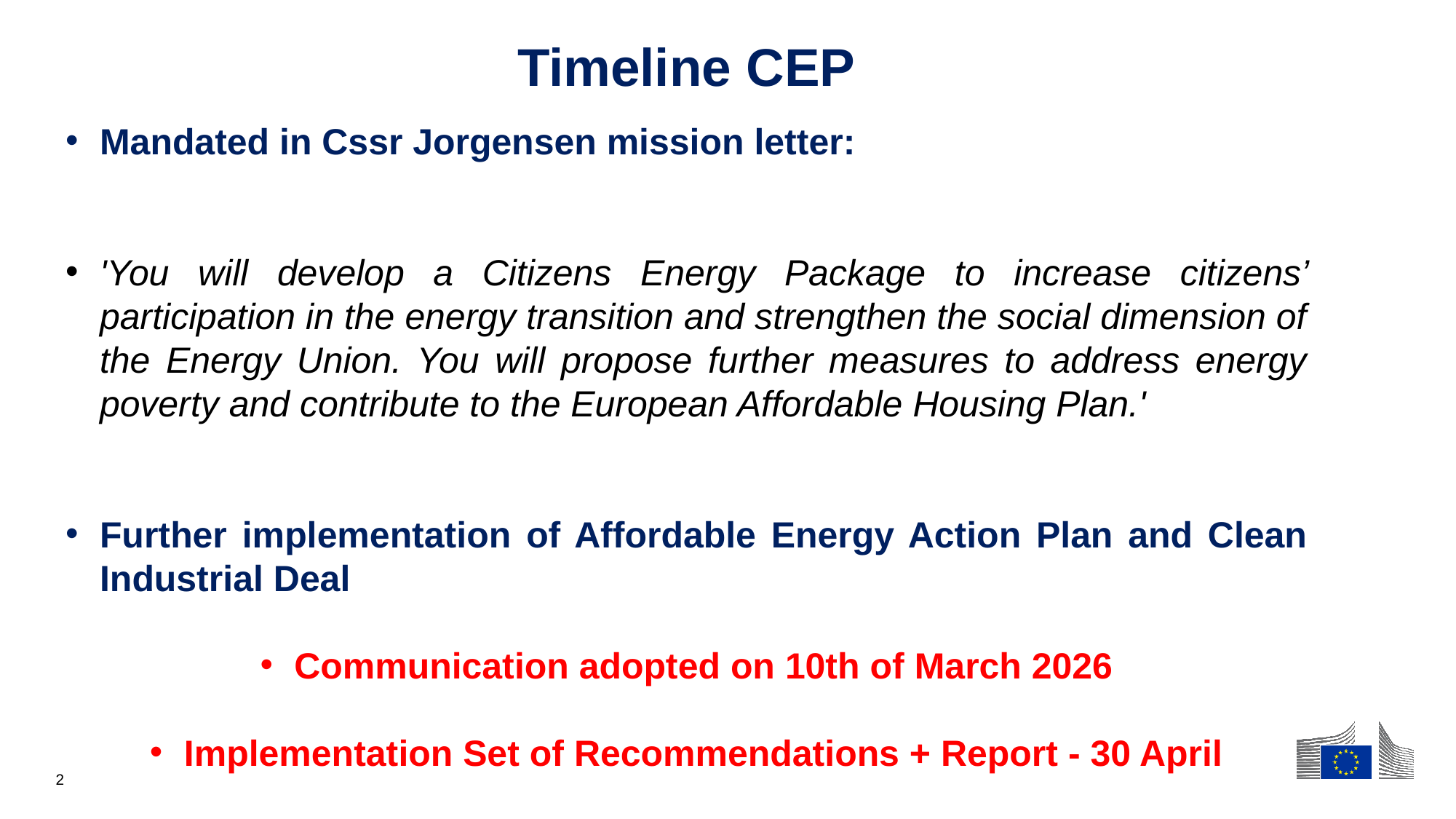

Timeline CEP
Mandated in Cssr Jorgensen mission letter:

'You will develop a Citizens Energy Package to increase citizens’ participation in the energy transition and strengthen the social dimension of the Energy Union. You will propose further measures to address energy poverty and contribute to the European Affordable Housing Plan.'

Further implementation of Affordable Energy Action Plan and Clean Industrial Deal

Communication adopted on 10th of March 2026

Implementation Set of Recommendations + Report - 30 April

2